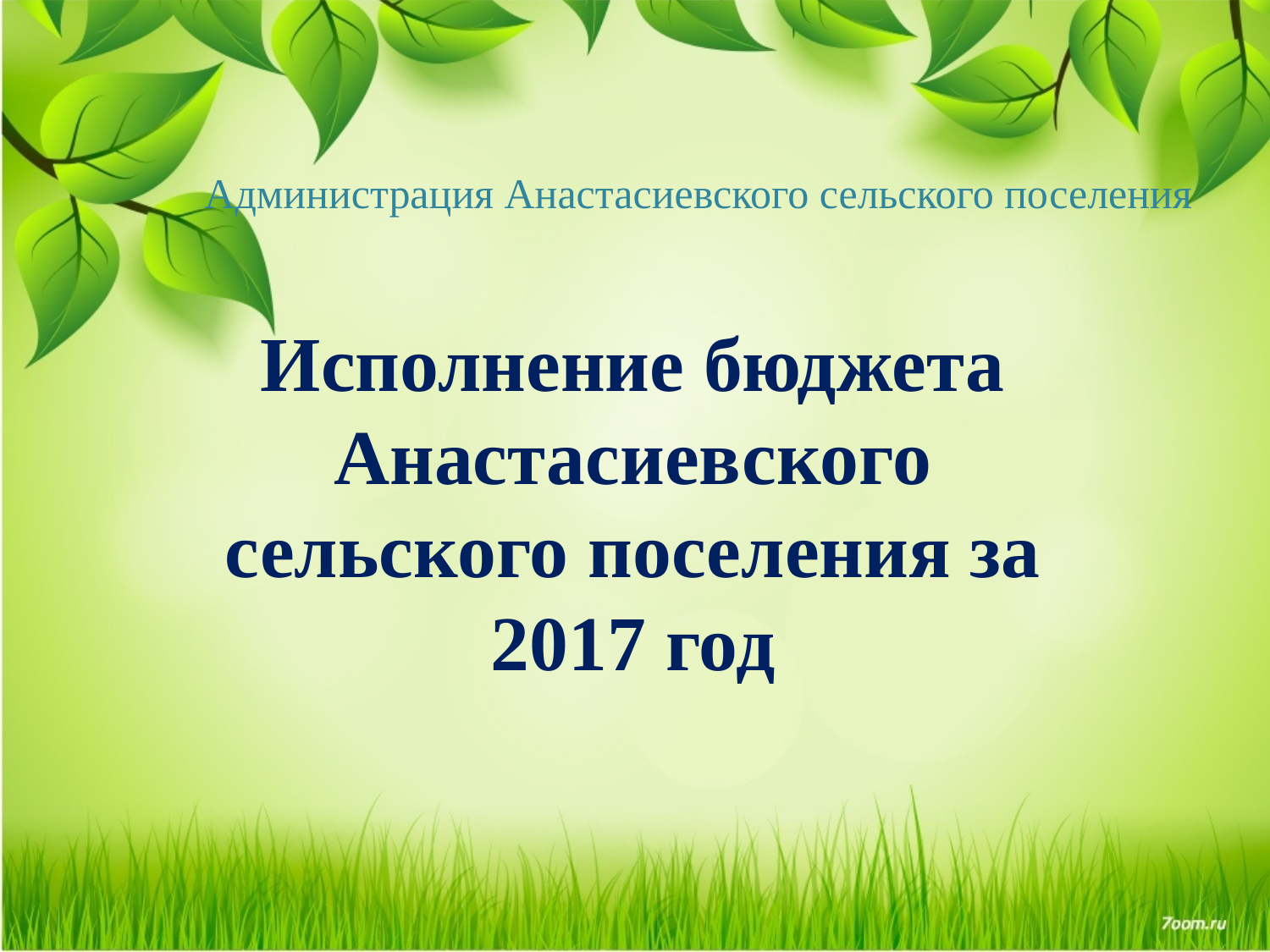

# Администрация Анастасиевского сельского поселения
Исполнение бюджета Анастасиевского сельского поселения за 2017 год